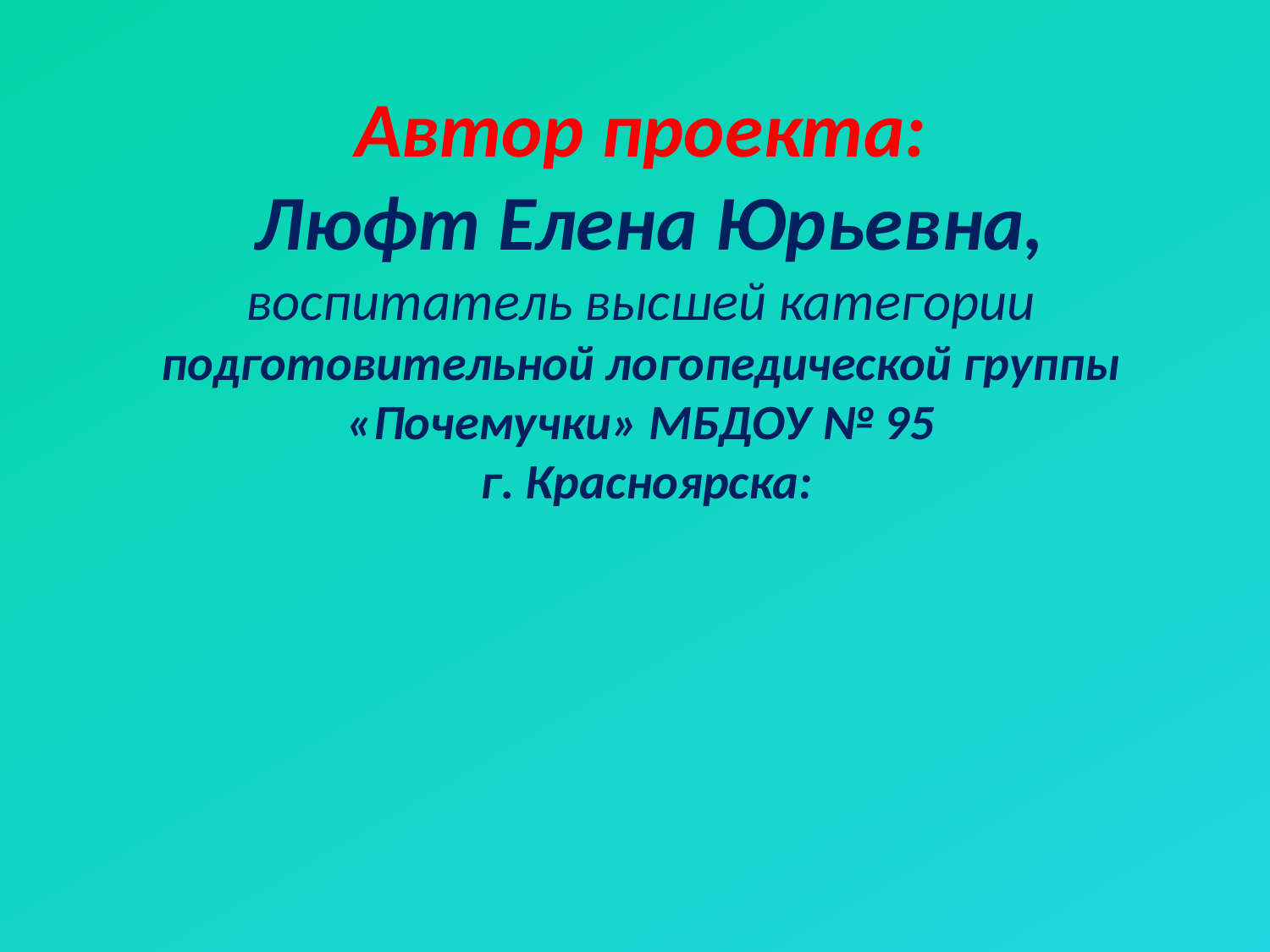

Автор проекта:
 Люфт Елена Юрьевна,
воспитатель высшей категории подготовительной логопедической группы «Почемучки» МБДОУ № 95
 г. Красноярска: